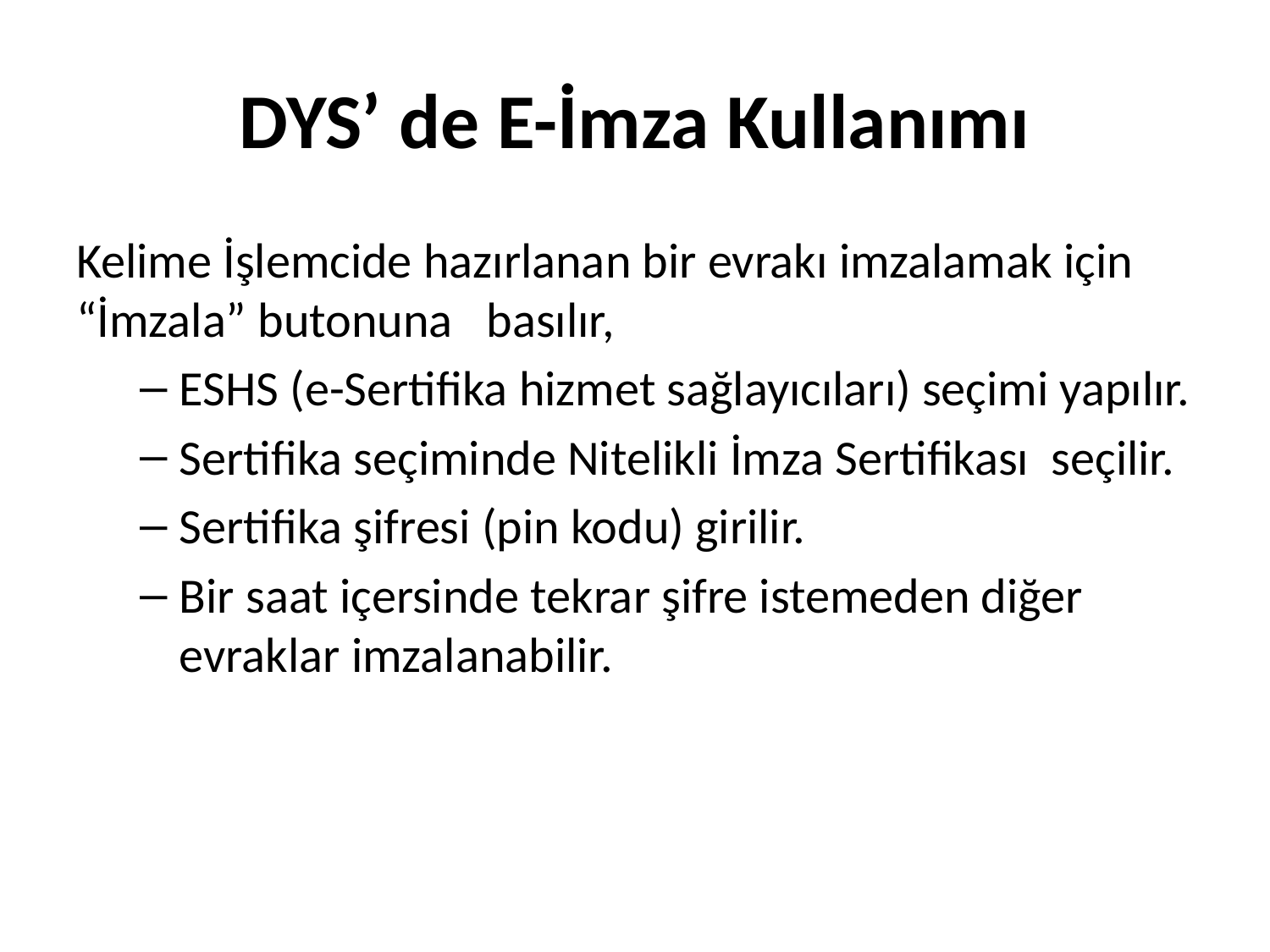

# DYS’ de E-İmza Kullanımı
Kelime İşlemcide hazırlanan bir evrakı imzalamak için “İmzala” butonuna   basılır,
ESHS (e-Sertifika hizmet sağlayıcıları) seçimi yapılır.
Sertifika seçiminde Nitelikli İmza Sertifikası  seçilir.
Sertifika şifresi (pin kodu) girilir.
Bir saat içersinde tekrar şifre istemeden diğer evraklar imzalanabilir.